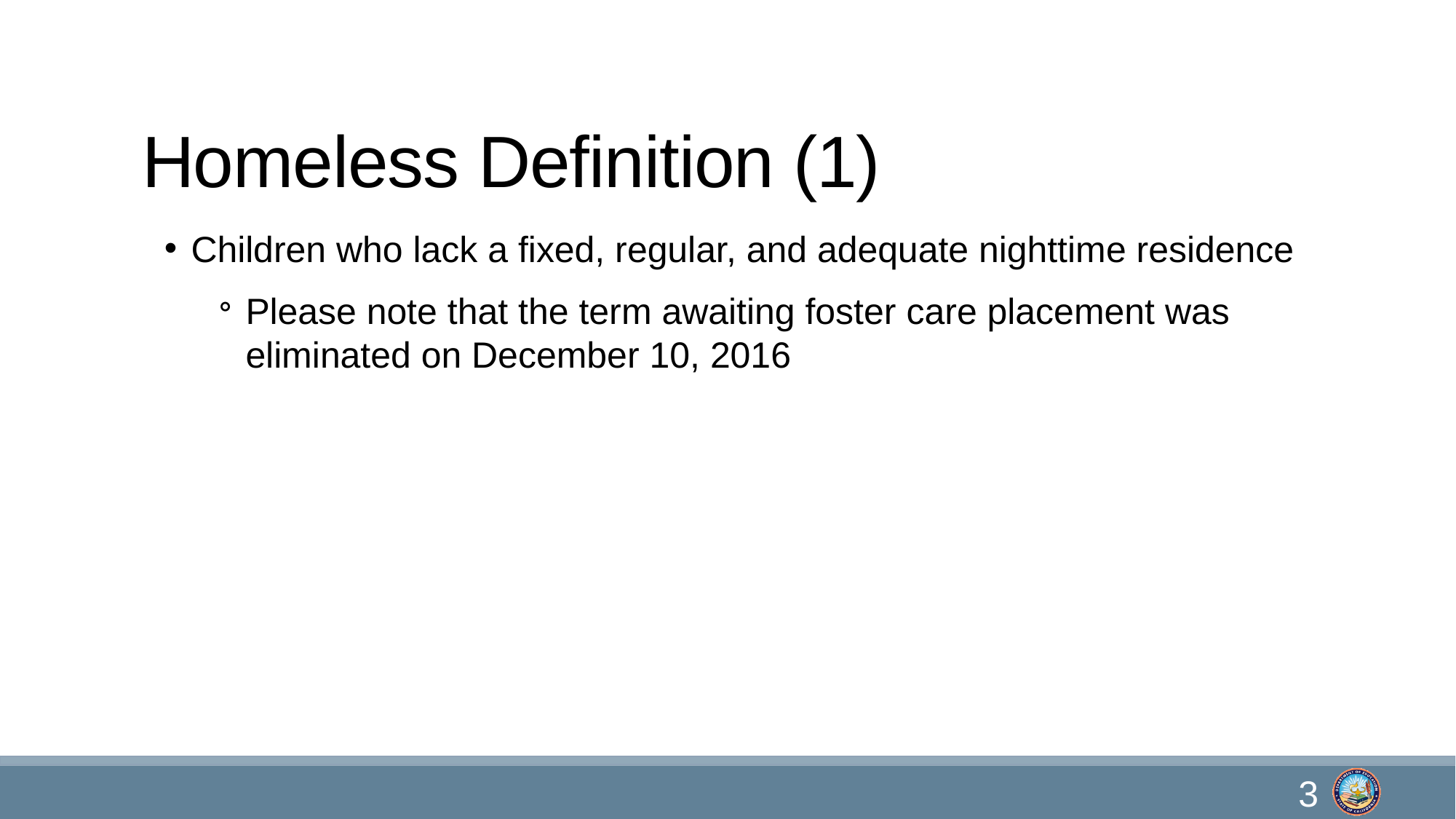

# Homeless Definition (1)
Children who lack a fixed, regular, and adequate nighttime residence
Please note that the term awaiting foster care placement was eliminated on December 10, 2016

3